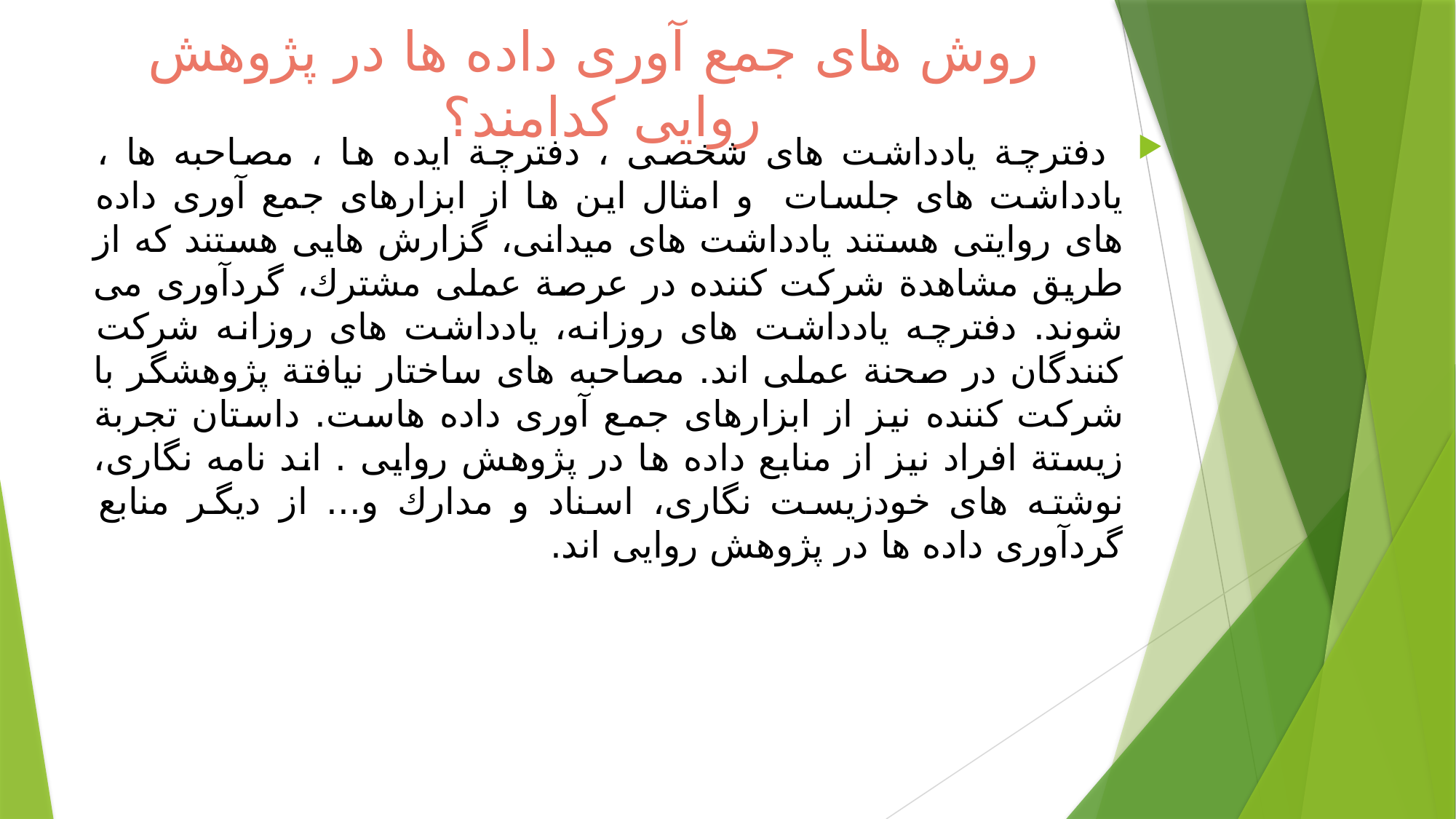

# روش هاى جمع آورى داده ها در پژوهش روايى كدامند؟
 دفترچة يادداشت هاى شخصى ، دفترچة ايده ها ، مصاحبه ها ، يادداشت هاى جلسات  و امثال اين ها از ابزارهاى جمع آورى داده هاى روايتى هستند يادداشت هاى ميدانى، گزارش هايى هستند كه از طريق مشاهدة شركت كننده در عرصة عملى مشترك، گردآورى مى شوند. دفترچه يادداشت هاى روزانه، يادداشت هاى روزانه شركت كنندگان در صحنة عملى اند. مصاحبه هاى ساختار نيافتة پژوهشگر با شركت كننده نيز از ابزارهاى جمع آورى داده هاست. داستان تجربة زيستة افراد نيز از منابع داده ها در پژوهش روايى . اند نامه نگارى، نوشته هاى خودزيست نگارى، اسناد و مدارك و... از ديگر منابع گردآورى داده ها در پژوهش روايى اند.